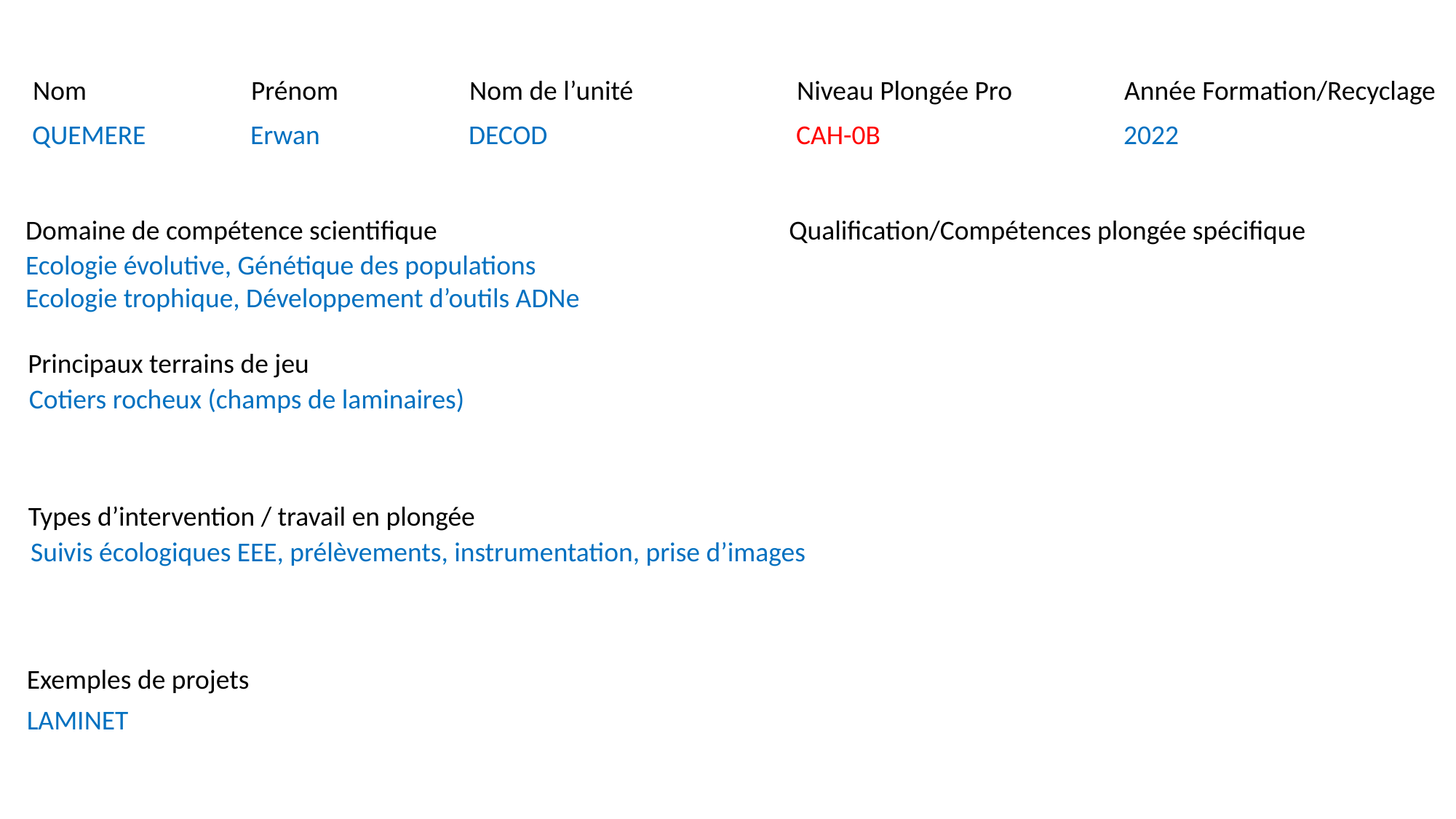

Nom		Prénom		Nom de l’unité		Niveau Plongée Pro		Année Formation/Recyclage
QUEMERE	Erwan		DECOD			CAH-0B			2022
Domaine de compétence scientifique
Qualification/Compétences plongée spécifique
Ecologie évolutive, Génétique des populations
Ecologie trophique, Développement d’outils ADNe
Principaux terrains de jeu
Cotiers rocheux (champs de laminaires)
Types d’intervention / travail en plongée
Suivis écologiques EEE, prélèvements, instrumentation, prise d’images
Exemples de projets
LAMINET